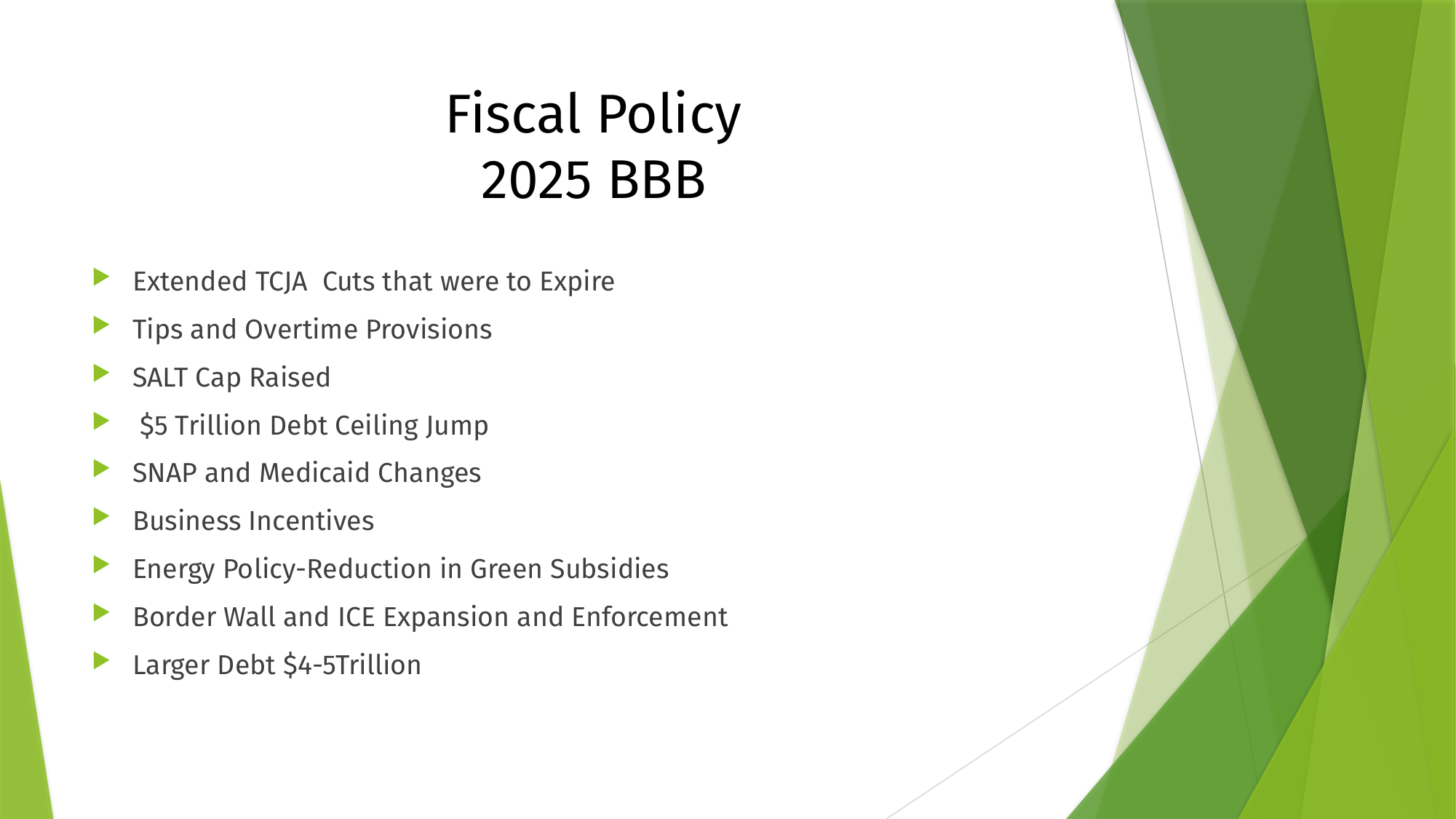

# Fiscal Policy 2025 BBB
Extended TCJA  Cuts that were to Expire
Tips and Overtime Provisions
SALT Cap Raised
 $5 Trillion Debt Ceiling Jump
SNAP and Medicaid Changes
Business Incentives
Energy Policy-Reduction in Green Subsidies
Border Wall and ICE Expansion and Enforcement
Larger Debt $4-5Trillion